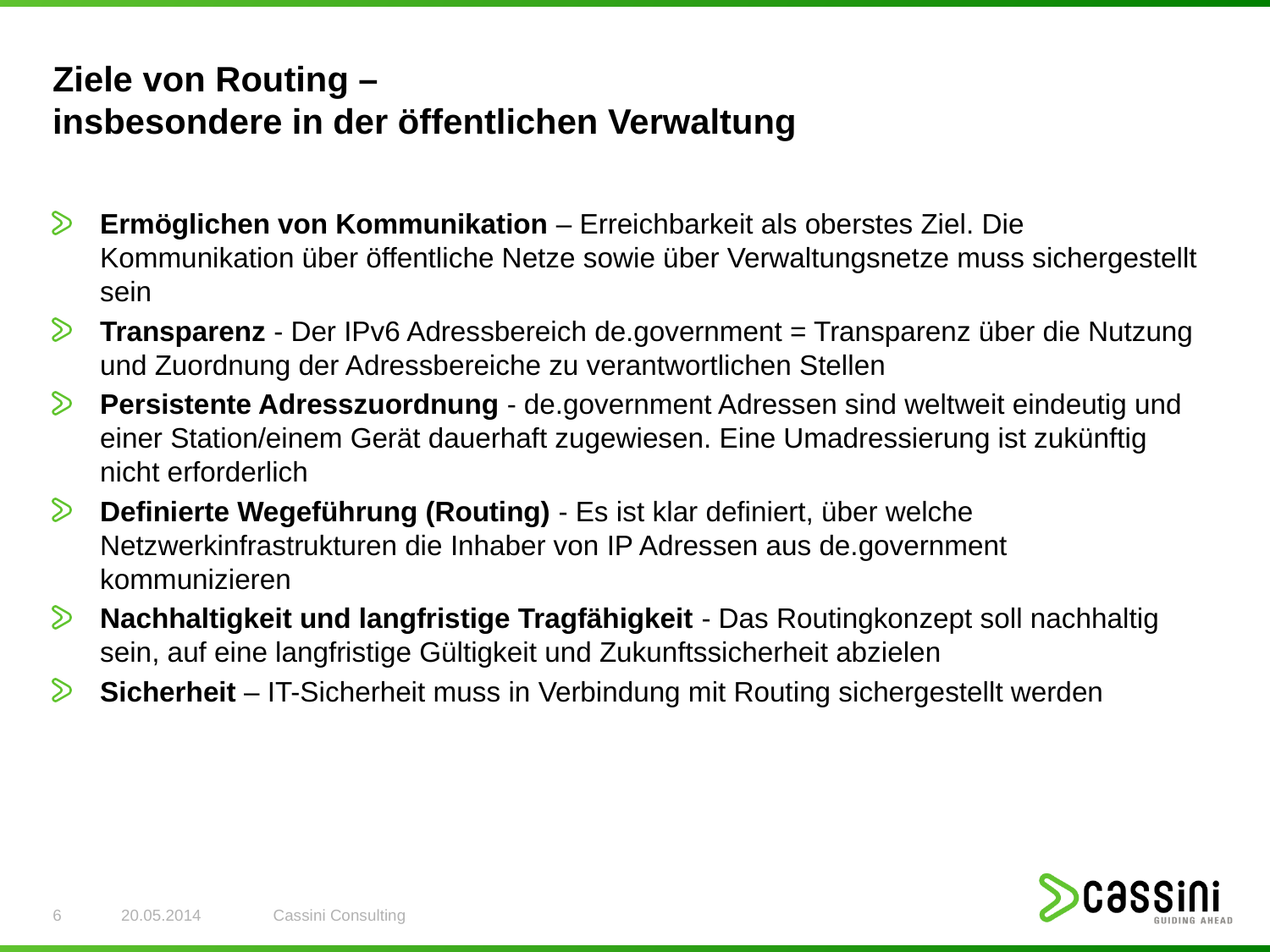

# Ziele von Routing – insbesondere in der öffentlichen Verwaltung
Ermöglichen von Kommunikation – Erreichbarkeit als oberstes Ziel. Die Kommunikation über öffentliche Netze sowie über Verwaltungsnetze muss sichergestellt sein
Transparenz - Der IPv6 Adressbereich de.government = Transparenz über die Nutzung und Zuordnung der Adressbereiche zu verantwortlichen Stellen
Persistente Adresszuordnung - de.government Adressen sind weltweit eindeutig und einer Station/einem Gerät dauerhaft zugewiesen. Eine Umadressierung ist zukünftig nicht erforderlich
Definierte Wegeführung (Routing) - Es ist klar definiert, über welche Netzwerkinfrastrukturen die Inhaber von IP Adressen aus de.government kommunizieren
Nachhaltigkeit und langfristige Tragfähigkeit - Das Routingkonzept soll nachhaltig sein, auf eine langfristige Gültigkeit und Zukunftssicherheit abzielen
Sicherheit – IT-Sicherheit muss in Verbindung mit Routing sichergestellt werden
6
20.05.2014
Cassini Consulting